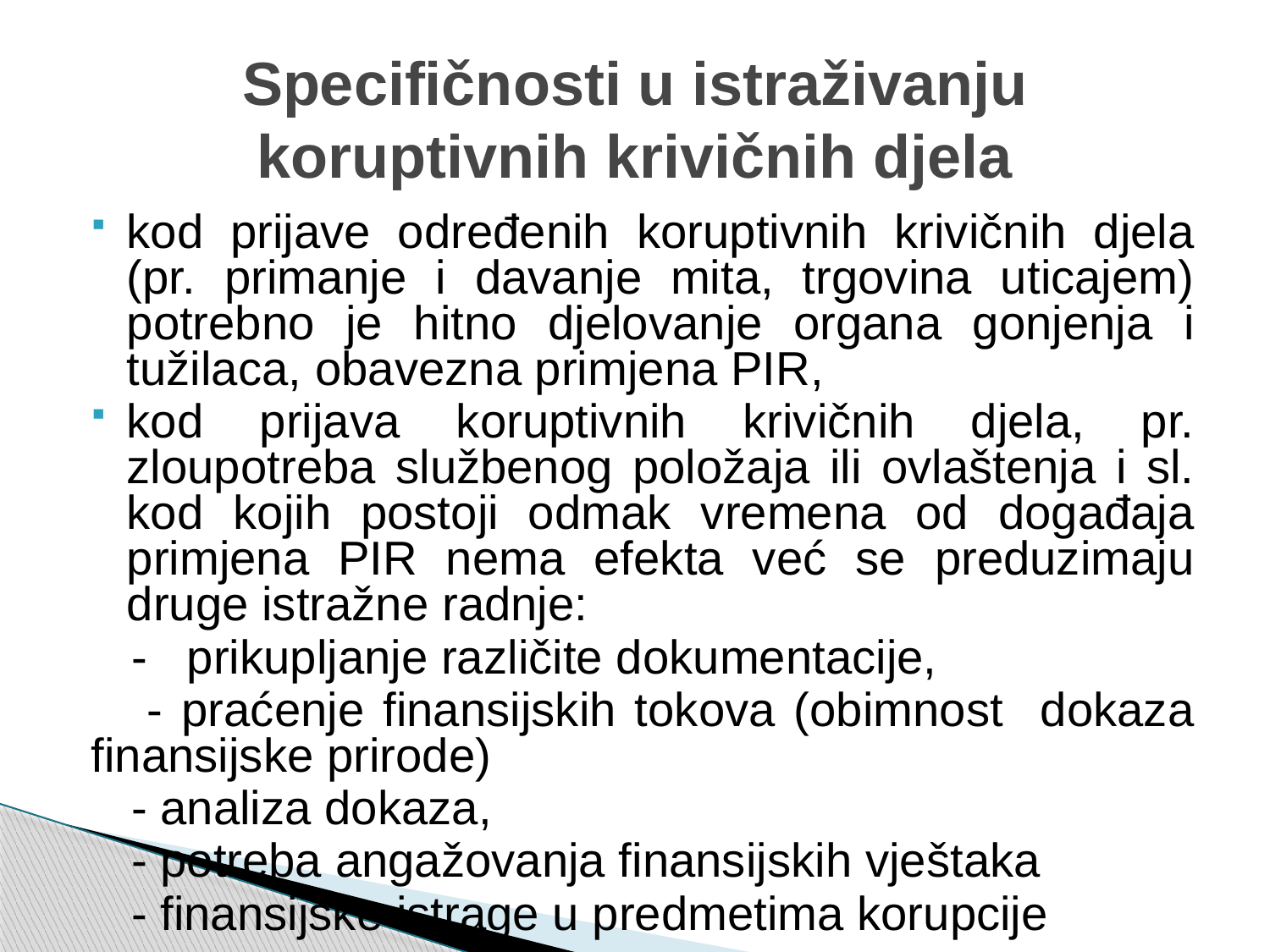

# Specifičnosti u istraživanju koruptivnih krivičnih djela
kod prijave određenih koruptivnih krivičnih djela (pr. primanje i davanje mita, trgovina uticajem) potrebno je hitno djelovanje organa gonjenja i tužilaca, obavezna primjena PIR,
kod prijava koruptivnih krivičnih djela, pr. zloupotreba službenog položaja ili ovlaštenja i sl. kod kojih postoji odmak vremena od događaja primjena PIR nema efekta već se preduzimaju druge istražne radnje:
   -   prikupljanje različite dokumentacije,
   - praćenje finansijskih tokova (obimnost  dokaza finansijske prirode)
   - analiza dokaza,
   - potreba angažovanja finansijskih vještaka
   - finansijske istrage u predmetima korupcije